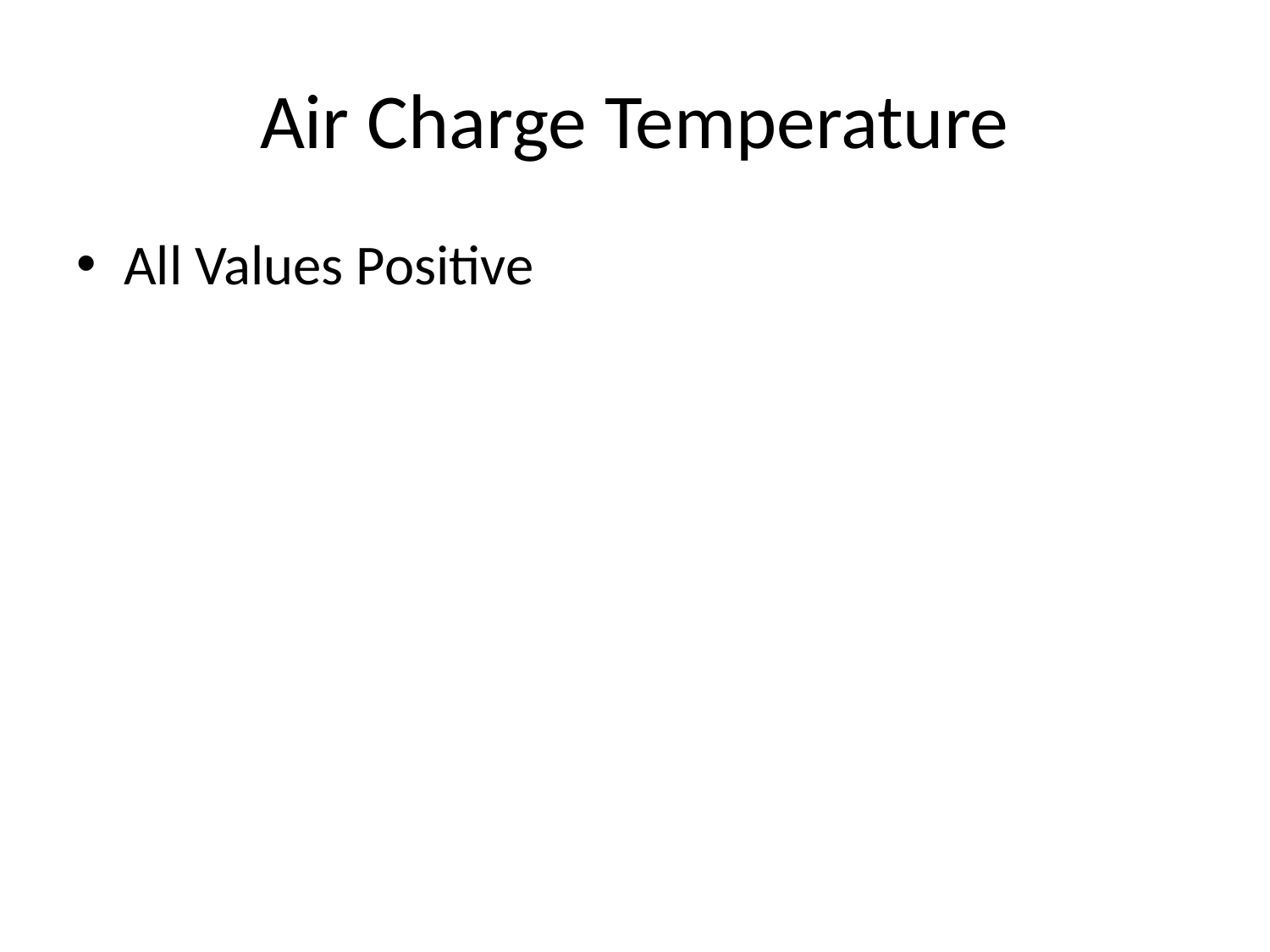

# Air Charge Temperature
All Values Positive